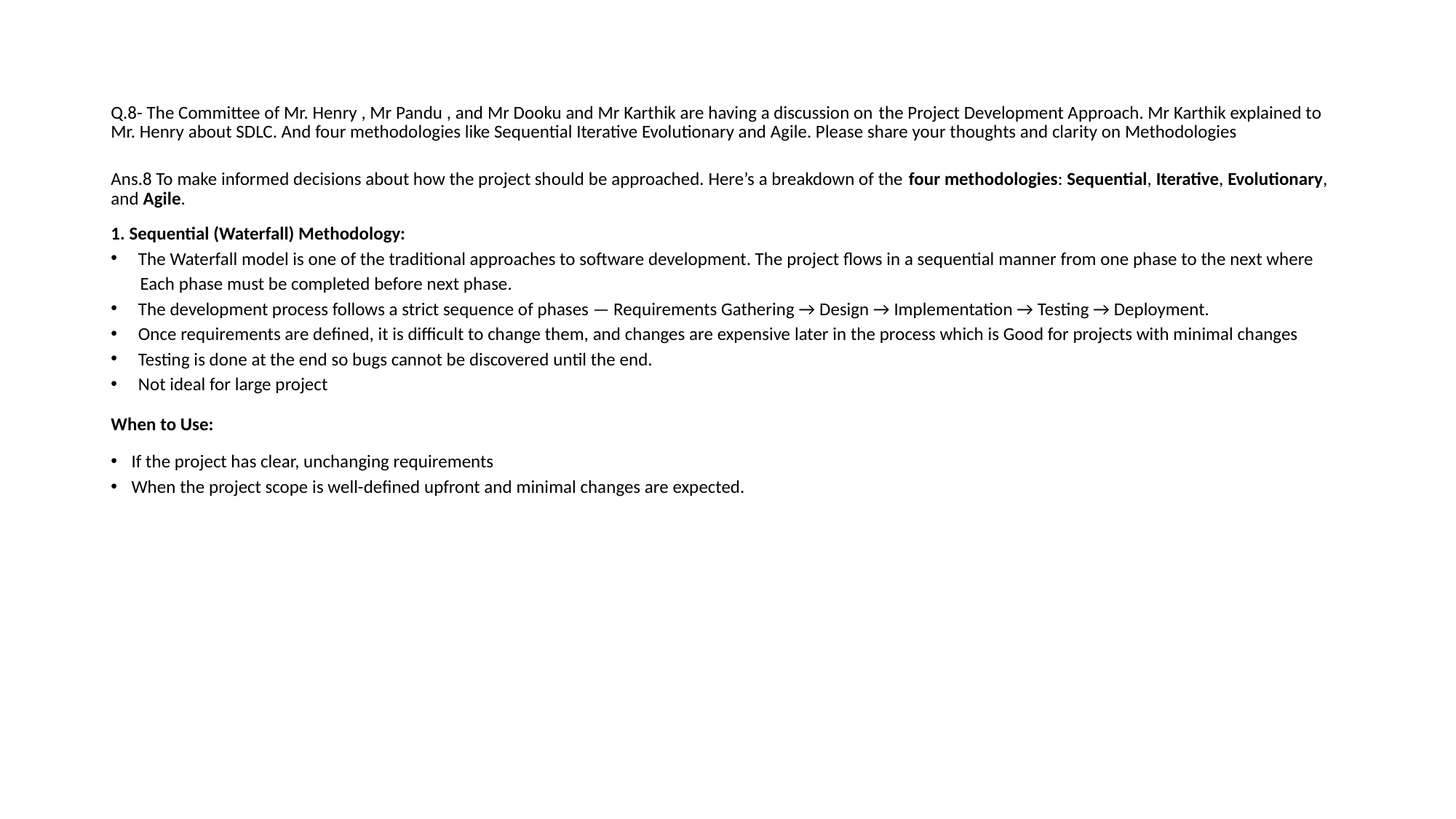

# Q.8- The Committee of Mr. Henry , Mr Pandu , and Mr Dooku and Mr Karthik are having a discussion on the Project Development Approach. Mr Karthik explained to Mr. Henry about SDLC. And four methodologies like Sequential Iterative Evolutionary and Agile. Please share your thoughts and clarity on Methodologies
Ans.8 To make informed decisions about how the project should be approached. Here’s a breakdown of the four methodologies: Sequential, Iterative, Evolutionary, and Agile.
1. Sequential (Waterfall) Methodology:
The Waterfall model is one of the traditional approaches to software development. The project flows in a sequential manner from one phase to the next where
       Each phase must be completed before next phase.
The development process follows a strict sequence of phases — Requirements Gathering → Design → Implementation → Testing → Deployment.
Once requirements are defined, it is difficult to change them, and changes are expensive later in the process which is Good for projects with minimal changes
Testing is done at the end so bugs cannot be discovered until the end.
Not ideal for large project
When to Use:
If the project has clear, unchanging requirements
When the project scope is well-defined upfront and minimal changes are expected.